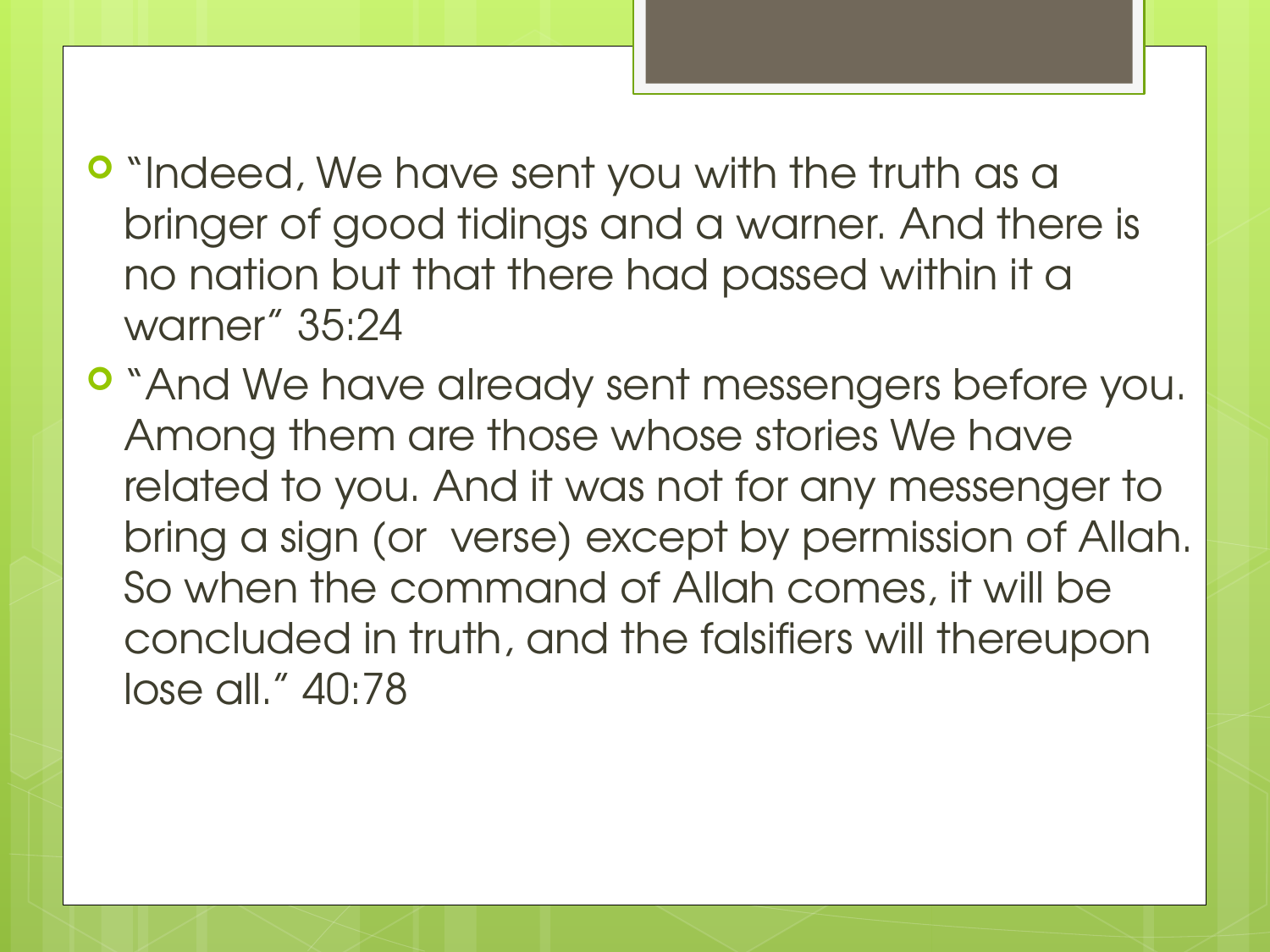

“Indeed, We have sent you with the truth as a bringer of good tidings and a warner. And there is no nation but that there had passed within it a warner” 35:24
“And We have already sent messengers before you. Among them are those whose stories We have related to you. And it was not for any messenger to bring a sign (or  verse) except by permission of Allah. So when the command of Allah comes, it will be concluded in truth, and the falsifiers will thereupon lose all.” 40:78